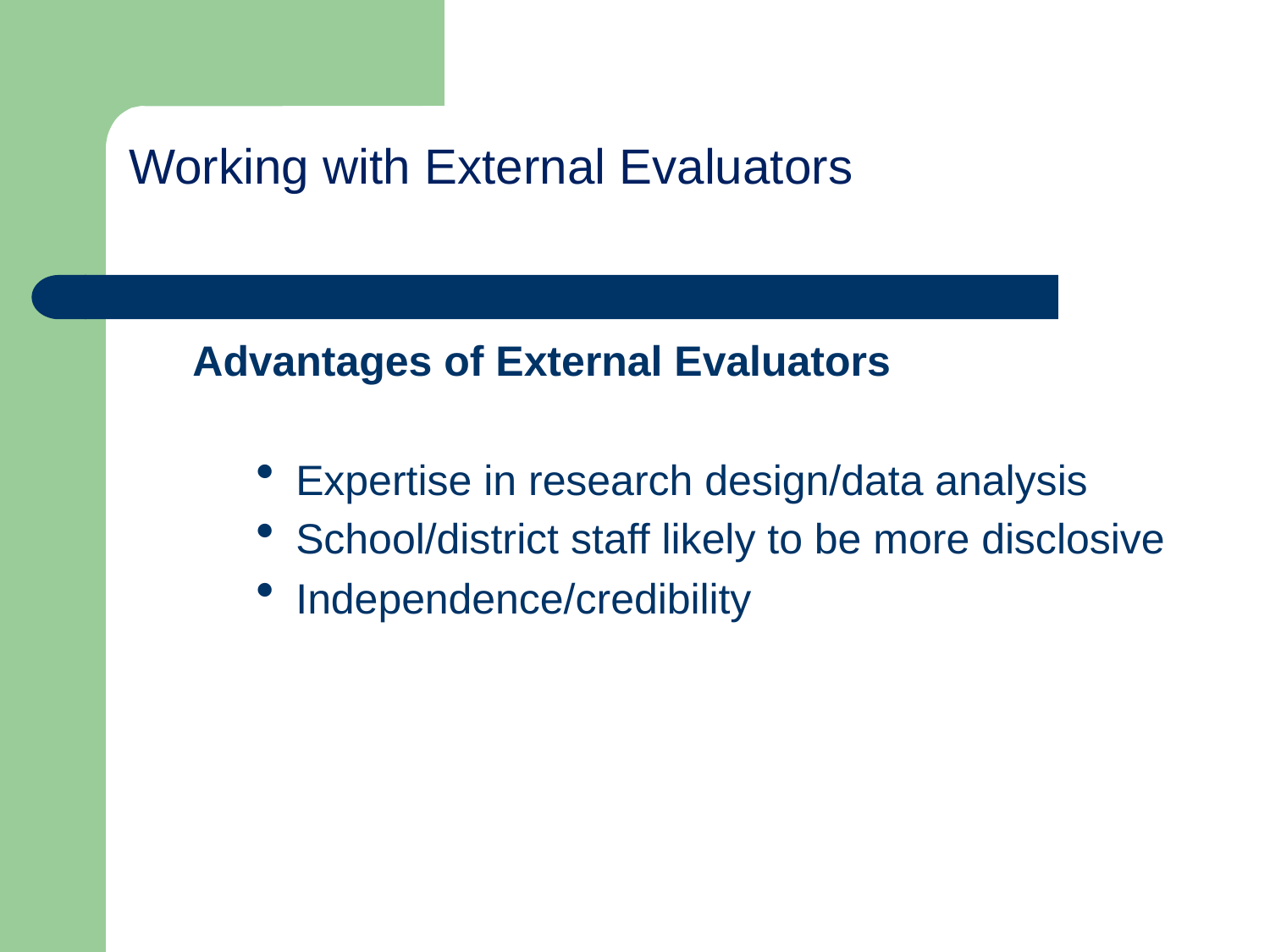

# Working with External Evaluators
Advantages of External Evaluators

Expertise in research design/data analysis
School/district staff likely to be more disclosive
Independence/credibility